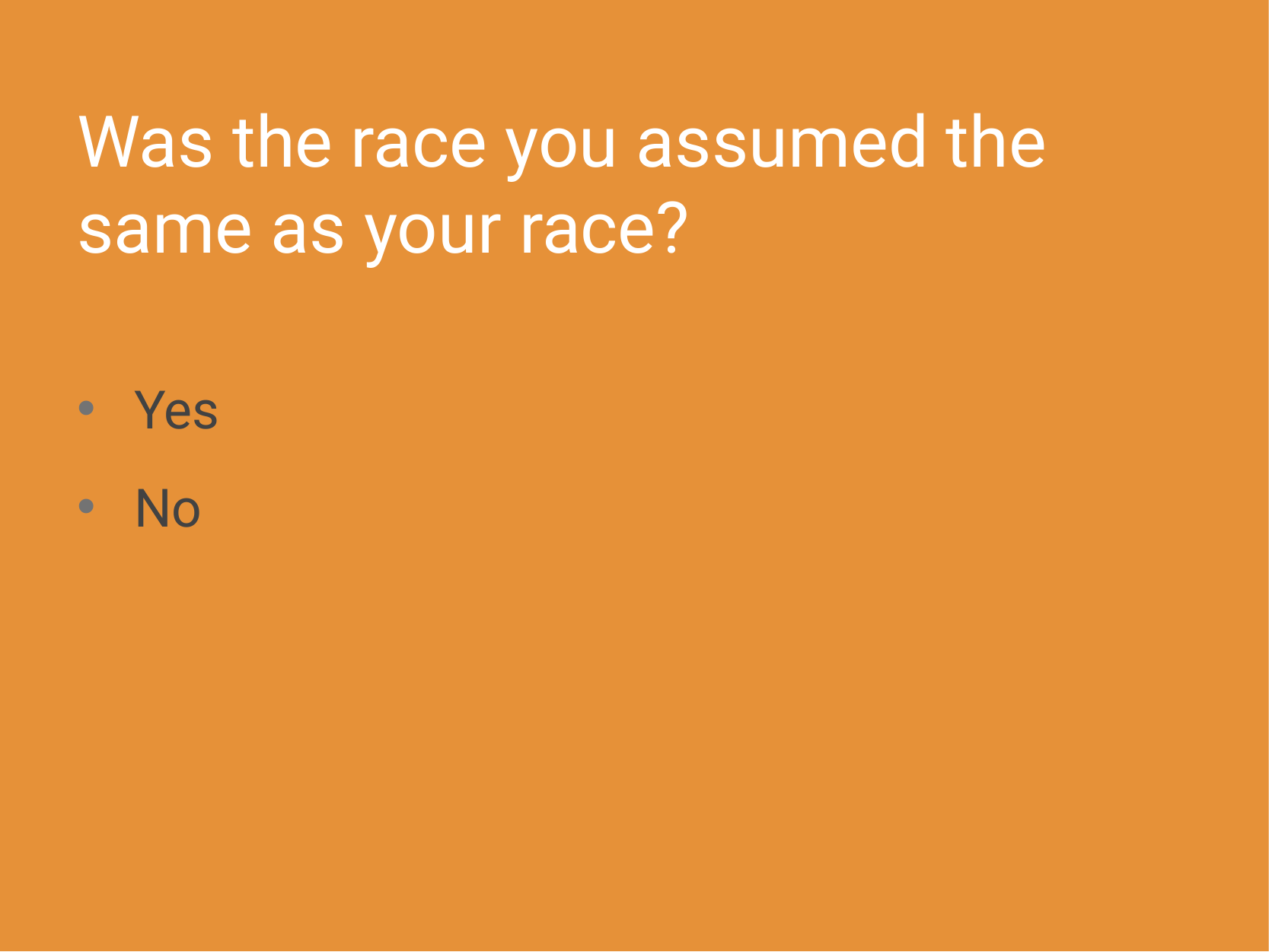

# Was the race you assumed the same as your race?
Yes
No